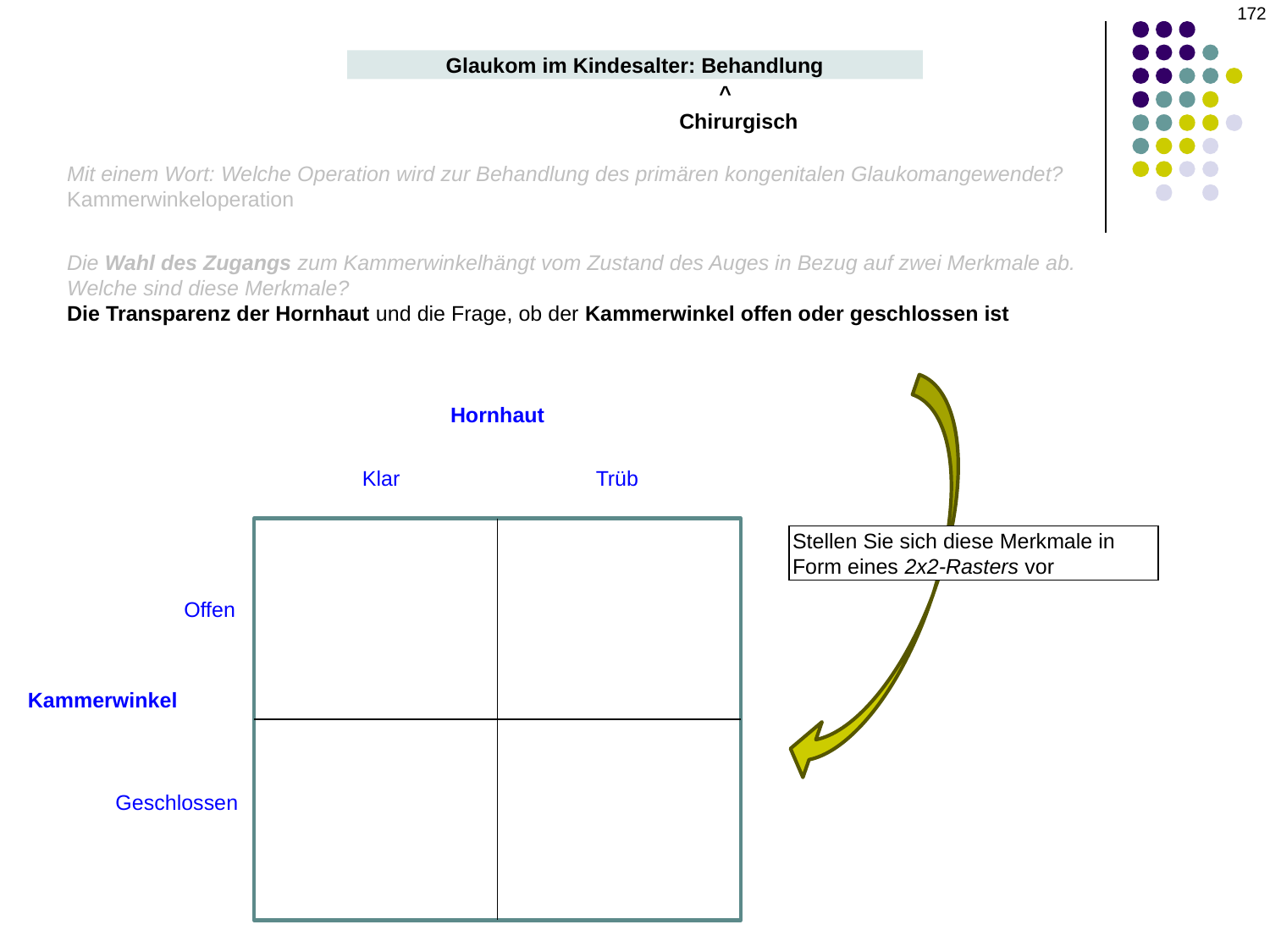

172
Glaukom im Kindesalter: Behandlung
^
Chirurgisch
Mit einem Wort: Welche Operation wird zur Behandlung des primären kongenitalen Glaukomangewendet?
Kammerwinkeloperation

Die Wahl des Zugangs zum Kammerwinkelhängt vom Zustand des Auges in Bezug auf zwei Merkmale ab. Welche sind diese Merkmale?
Die Transparenz der Hornhaut und die Frage, ob der Kammerwinkel offen oder geschlossen ist

Hornhaut
Klar
Trüb

Stellen Sie sich diese Merkmale in Form eines 2x2-Rasters vor
Offen
Kammerwinkel
Geschlossen